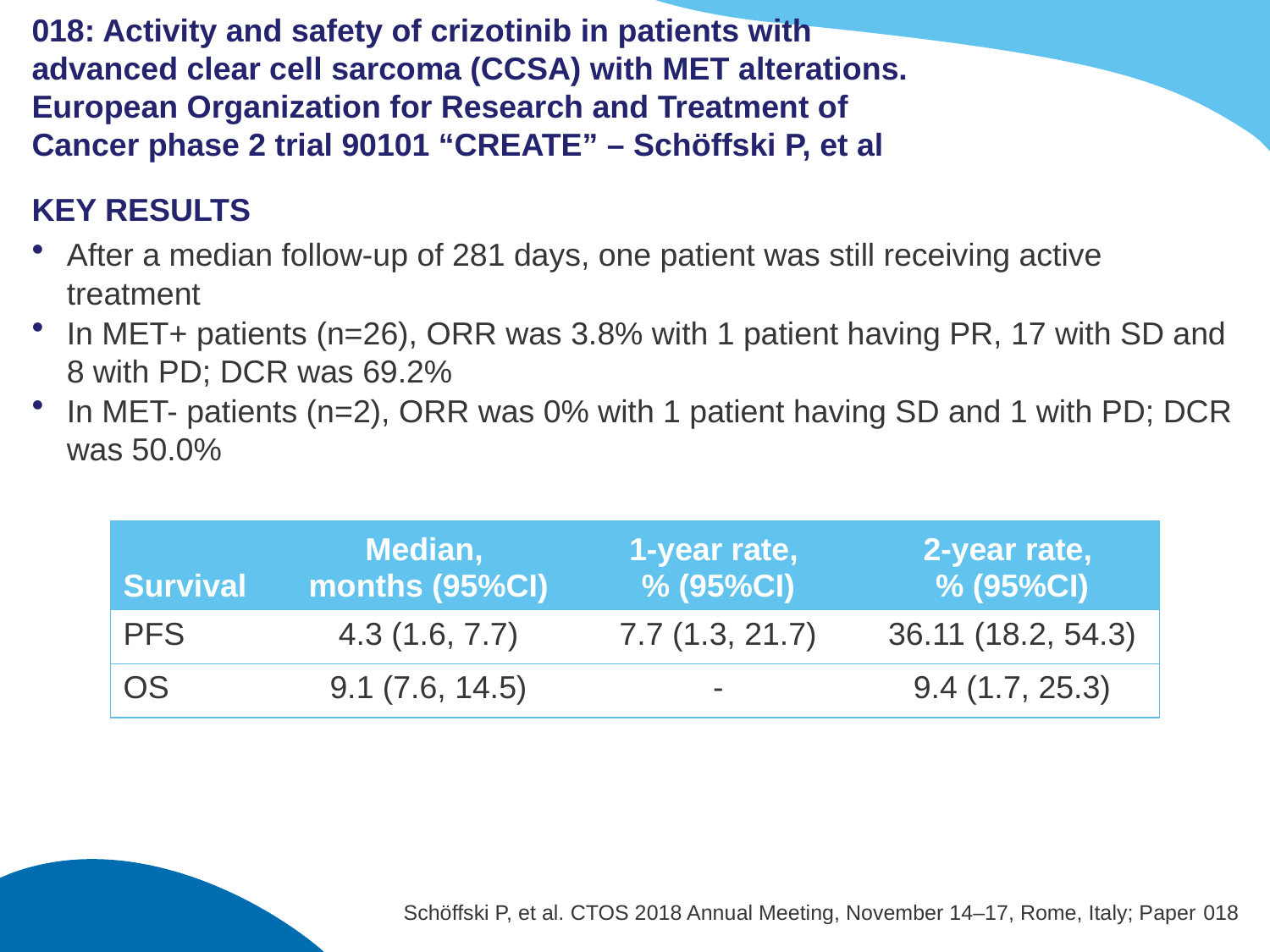

# 018: Activity and safety of crizotinib in patients with advanced clear cell sarcoma (CCSA) with MET alterations. European Organization for Research and Treatment of Cancer phase 2 trial 90101 “CREATE” – Schöffski P, et al
KEY RESULTS
After a median follow-up of 281 days, one patient was still receiving active treatment
In MET+ patients (n=26), ORR was 3.8% with 1 patient having PR, 17 with SD and 8 with PD; DCR was 69.2%
In MET- patients (n=2), ORR was 0% with 1 patient having SD and 1 with PD; DCR was 50.0%

| Survival | Median, months (95%CI) | 1-year rate, % (95%CI) | 2-year rate, % (95%CI) |
| --- | --- | --- | --- |
| PFS | 4.3 (1.6, 7.7) | 7.7 (1.3, 21.7) | 36.11 (18.2, 54.3) |
| OS | 9.1 (7.6, 14.5) | - | 9.4 (1.7, 25.3) |
Schöffski P, et al. CTOS 2018 Annual Meeting, November 14–17, Rome, Italy; Paper 018